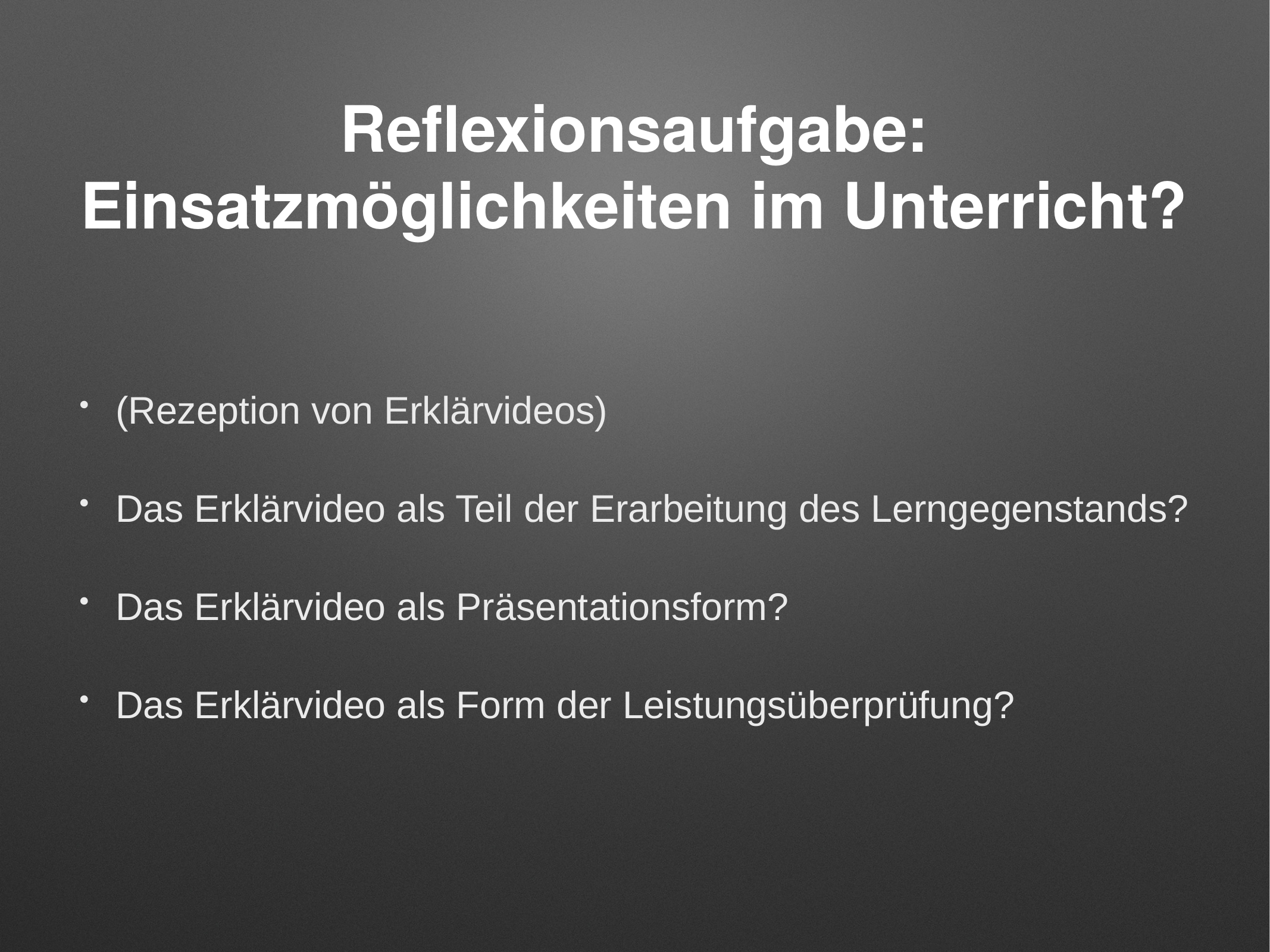

# Reflexionsaufgabe: Einsatzmöglichkeiten im Unterricht?
(Rezeption von Erklärvideos)
Das Erklärvideo als Teil der Erarbeitung des Lerngegenstands?
Das Erklärvideo als Präsentationsform?
Das Erklärvideo als Form der Leistungsüberprüfung?